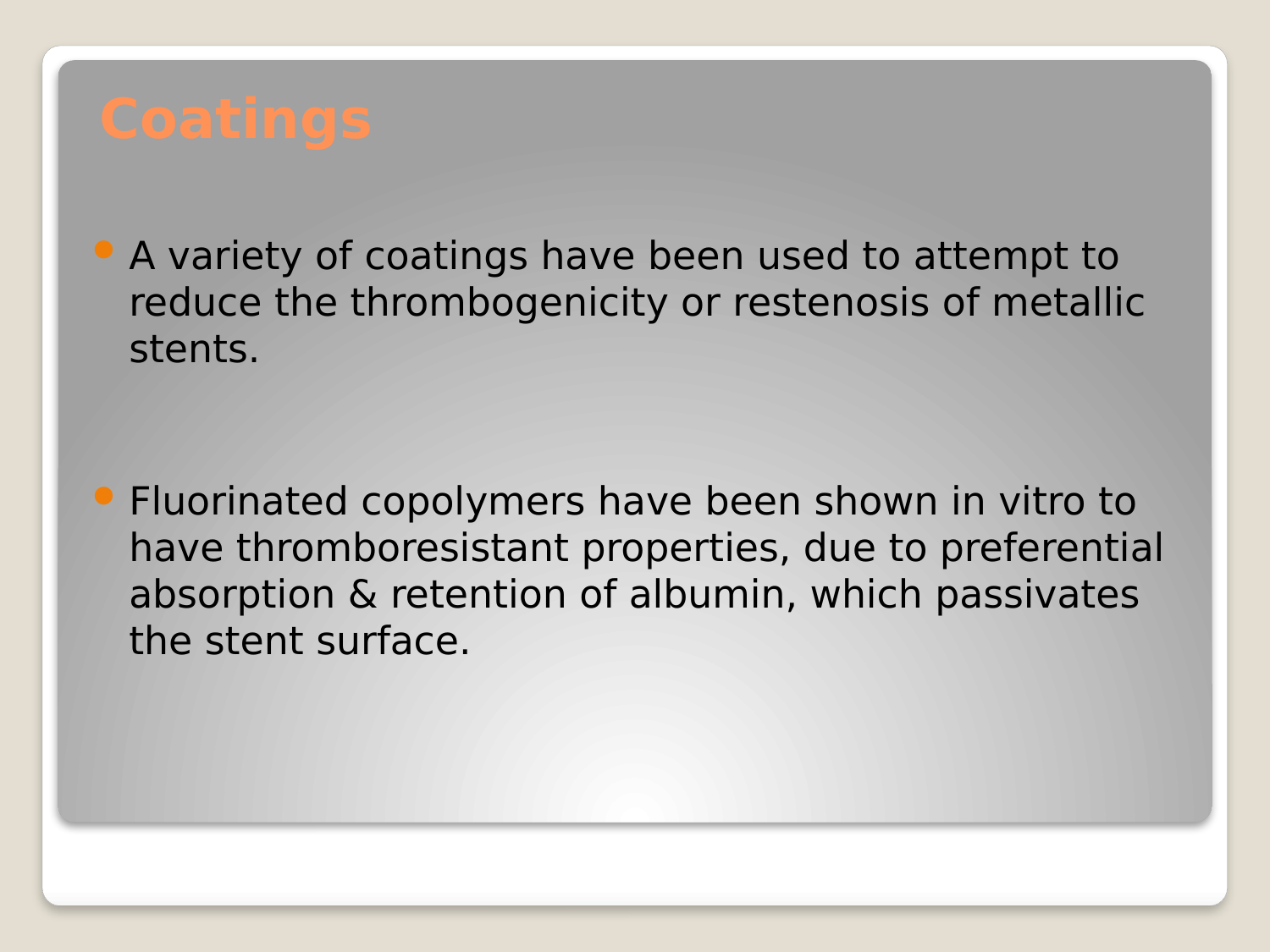

# Coatings
A variety of coatings have been used to attempt to reduce the thrombogenicity or restenosis of metallic stents.

Fluorinated copolymers have been shown in vitro to have thromboresistant properties, due to preferential absorption & retention of albumin, which passivates the stent surface.